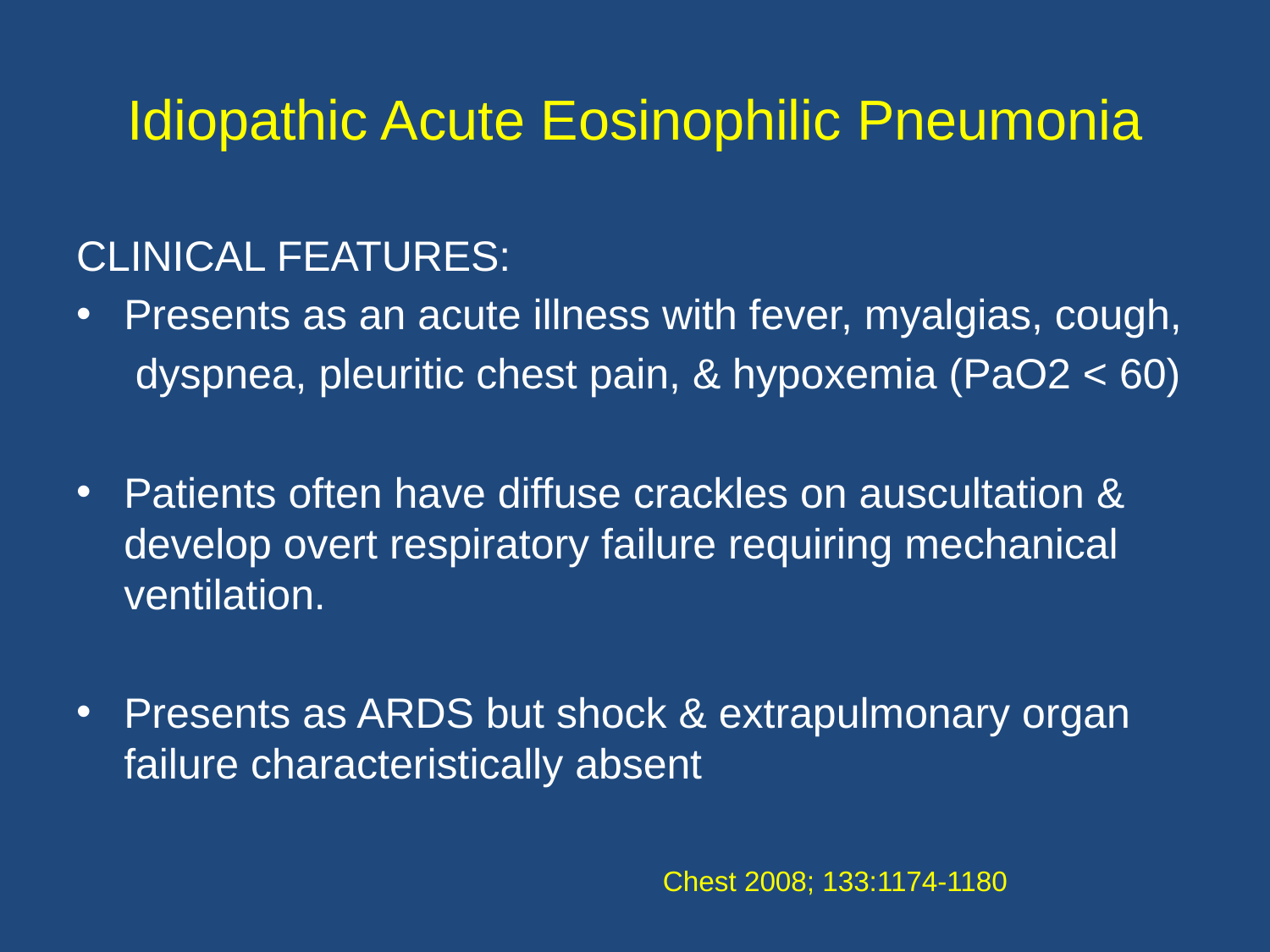

# Idiopathic Acute Eosinophilic Pneumonia
CLINICAL FEATURES:
Presents as an acute illness with fever, myalgias, cough,
     dyspnea, pleuritic chest pain, & hypoxemia (PaO2 < 60)

Patients often have diffuse crackles on auscultation & develop overt respiratory failure requiring mechanical ventilation.

Presents as ARDS but shock & extrapulmonary organ failure characteristically absent

Chest 2008; 133:1174-1180